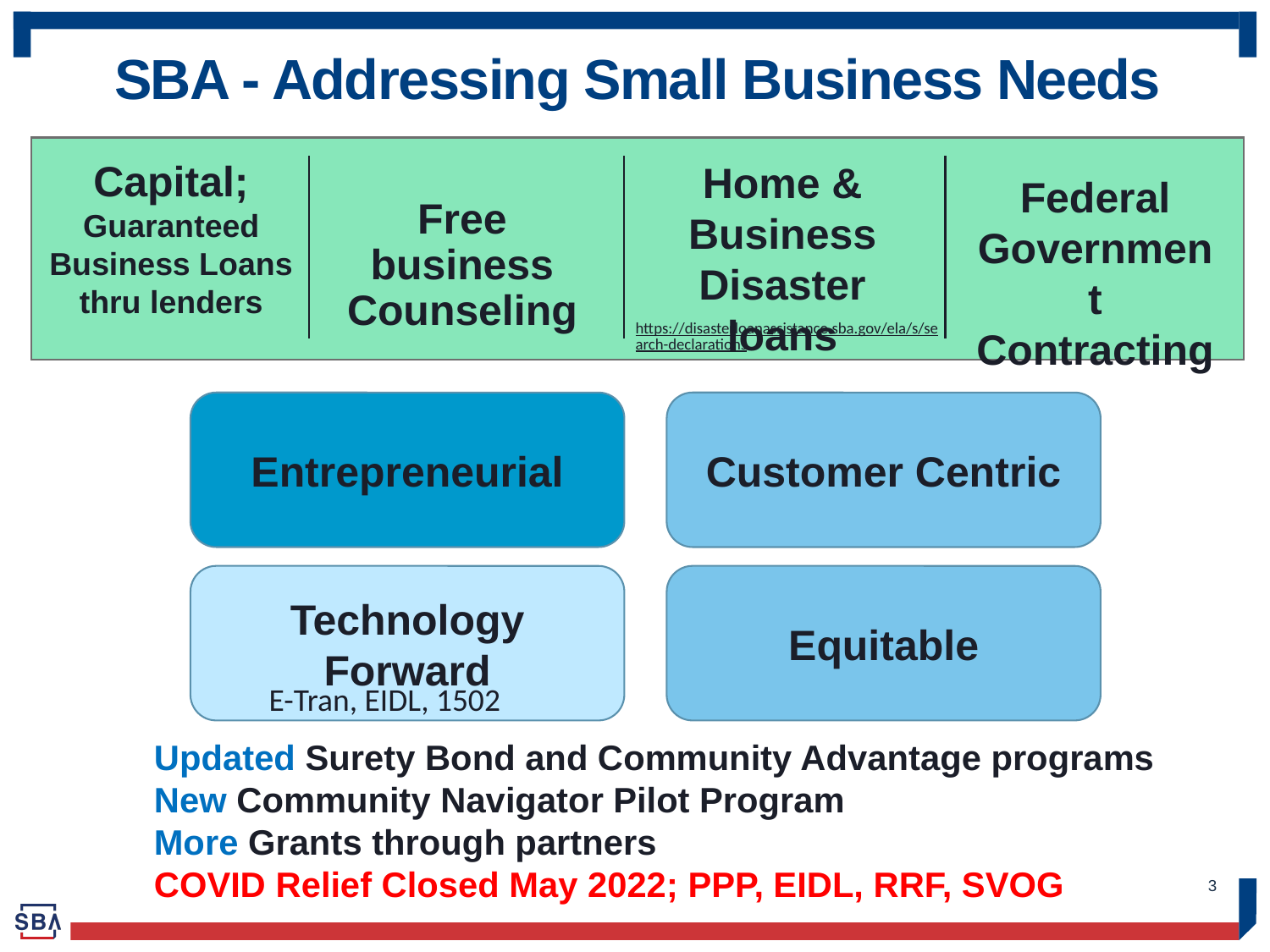

# SBA - Addressing Small Business Needs

Capital; Guaranteed Business Loans thru lenders
Home & Business Disaster loans
Federal Government Contracting
Free business Counseling
https://disasterloanassistance.sba.gov/ela/s/search-declarations
Customer Centric
Entrepreneurial
Equitable
Technology Forward
E-Tran, EIDL, 1502
Updated Surety Bond and Community Advantage programs
New Community Navigator Pilot Program
More Grants through partners
COVID Relief Closed May 2022; PPP, EIDL, RRF, SVOG

3